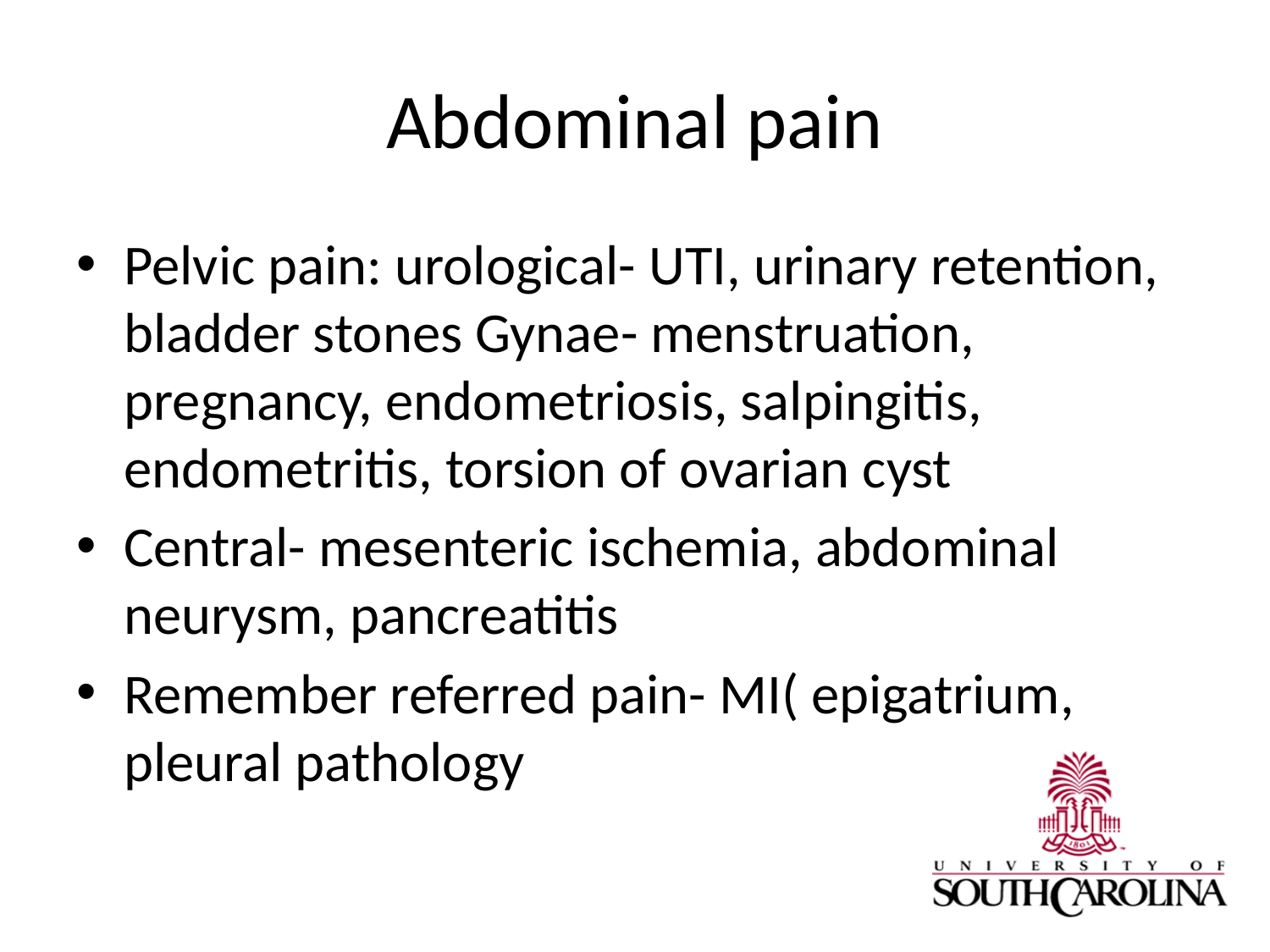

# Abdominal pain
Pelvic pain: urological- UTI, urinary retention, bladder stones Gynae- menstruation, pregnancy, endometriosis, salpingitis, endometritis, torsion of ovarian cyst
Central- mesenteric ischemia, abdominal neurysm, pancreatitis
Remember referred pain- MI( epigatrium, pleural pathology